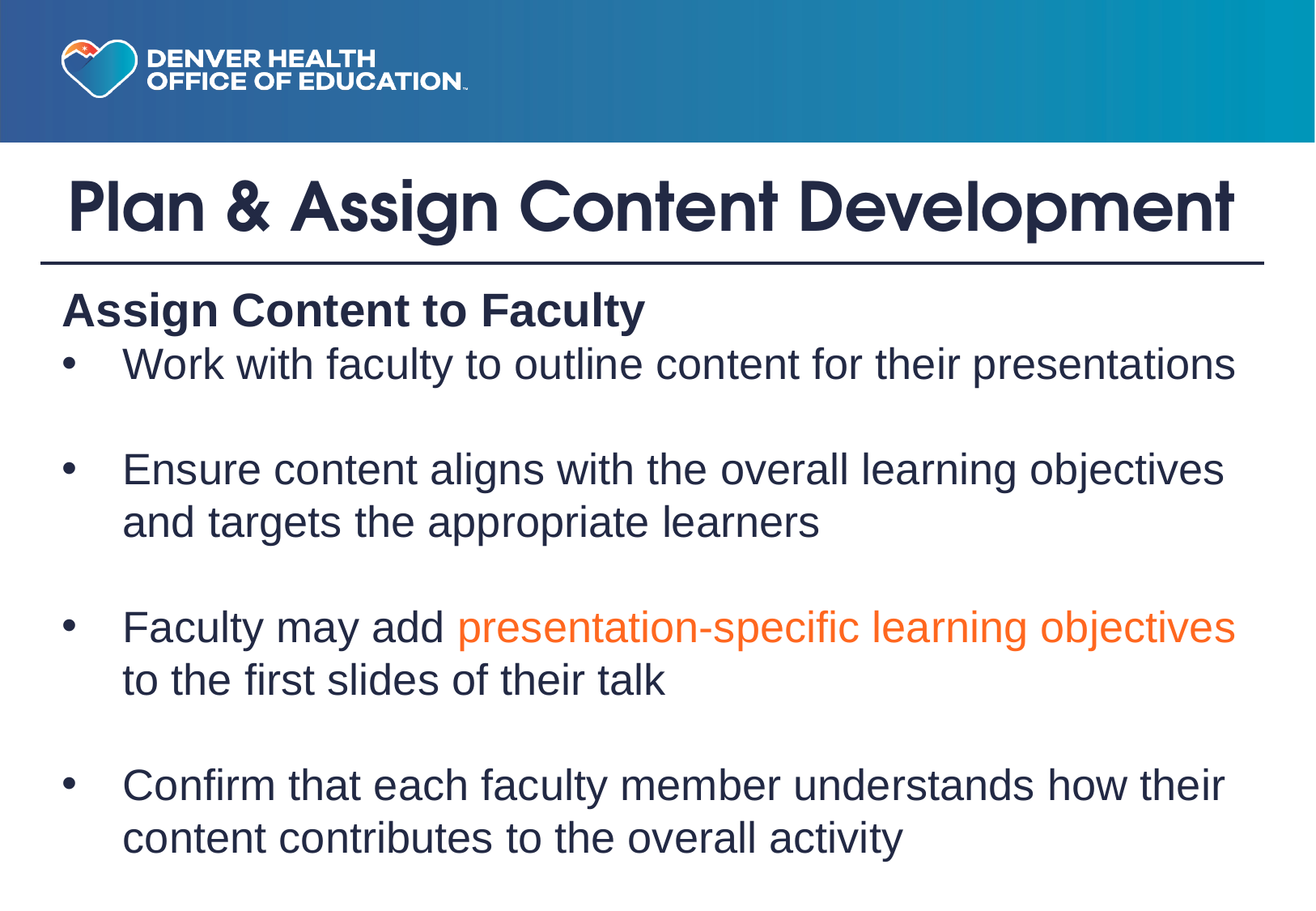

# Plan & Assign Content Development
Assign Content to Faculty
Work with faculty to outline content for their presentations

Ensure content aligns with the overall learning objectives and targets the appropriate learners

Faculty may add presentation-specific learning objectives to the first slides of their talk

Confirm that each faculty member understands how their content contributes to the overall activity